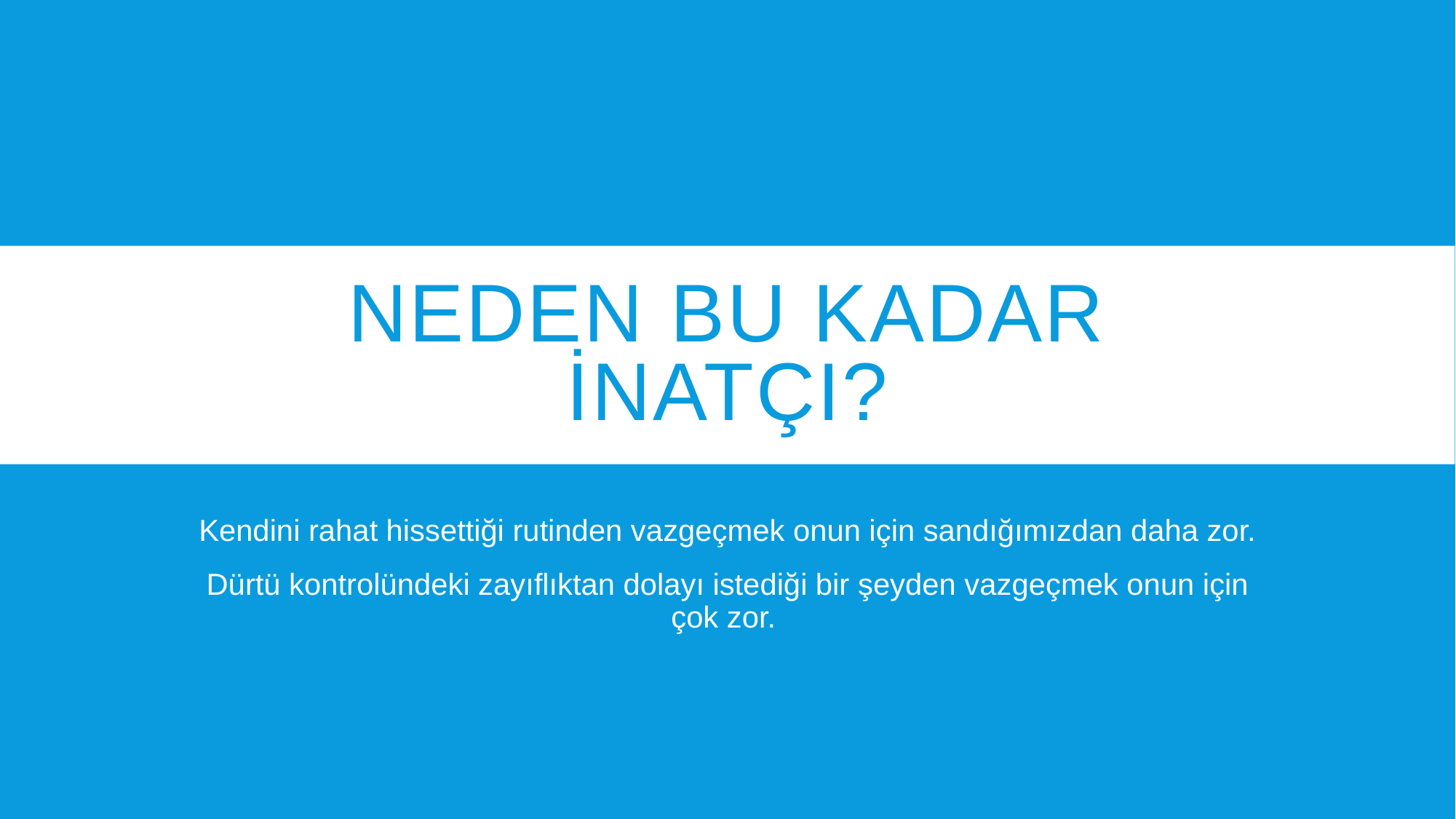

# Neden bu kadar inatçı?
Kendini rahat hissettiği rutinden vazgeçmek onun için sandığımızdan daha zor.
Dürtü kontrolündeki zayıflıktan dolayı istediği bir şeyden vazgeçmek onun için çok zor.